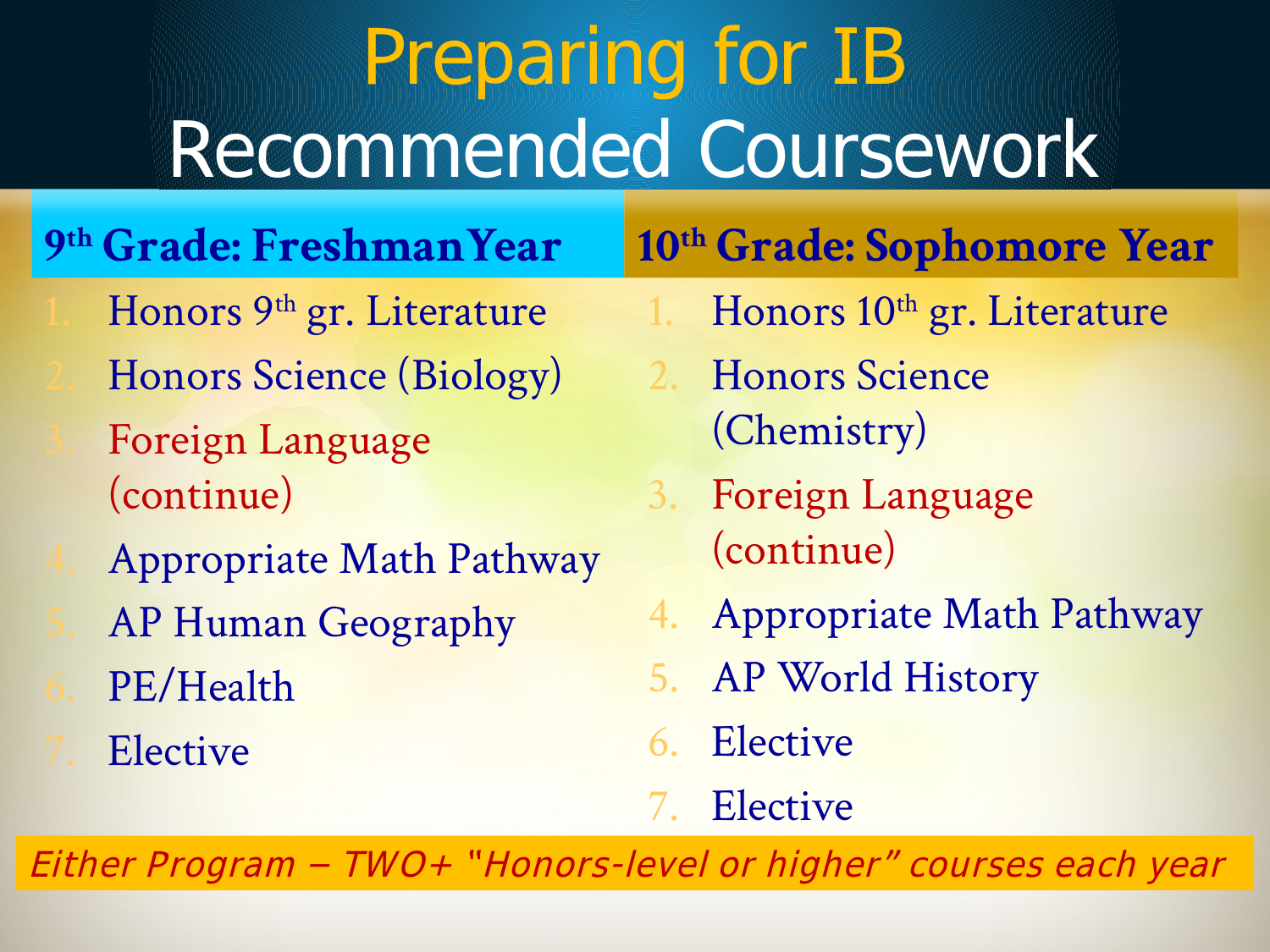

Preparing for IB
Recommended Coursework
9th Grade: FreshmanYear
10th Grade: Sophomore Year
Honors 9th gr. Literature
Honors Science (Biology)
Foreign Language (continue)
Appropriate Math Pathway
AP Human Geography
PE/Health
Elective
Honors 10th gr. Literature
Honors Science (Chemistry)
Foreign Language (continue)
Appropriate Math Pathway
AP World History
Elective
Elective
Either Program – TWO+ “Honors-level or higher” courses each year